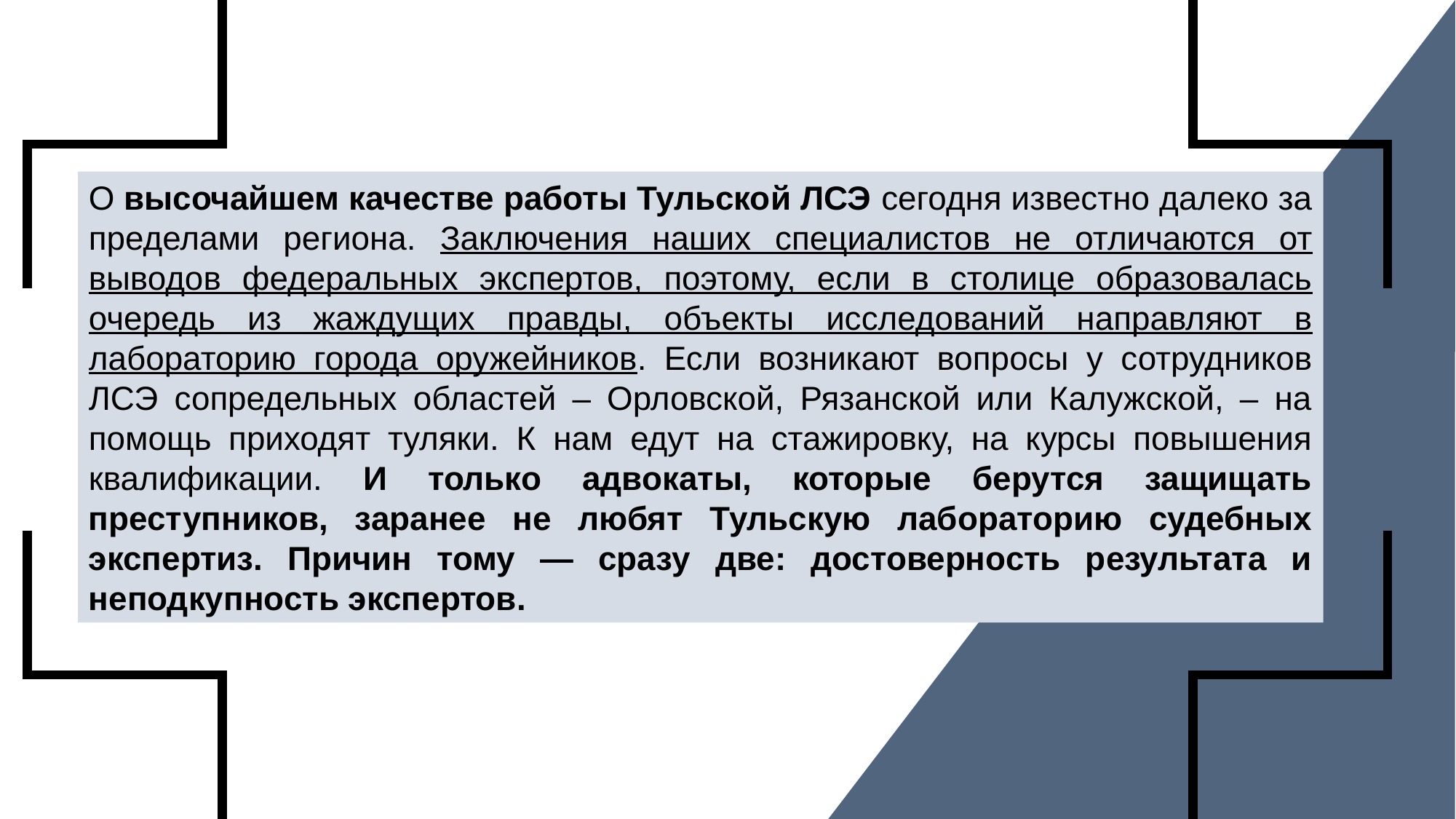

О высочайшем качестве работы Тульской ЛСЭ сегодня известно далеко за пределами региона. Заключения наших специалистов не отличаются от выводов федеральных экспертов, поэтому, если в столице образовалась очередь из жаждущих правды, объекты исследований направляют в лабораторию города оружейников. Если возникают вопросы у сотрудников ЛСЭ сопредельных областей – Орловской, Рязанской или Калужской, – на помощь приходят туляки. К нам едут на стажировку, на курсы повышения квалификации. И только адвокаты, которые берутся защищать преступников, заранее не любят Тульскую лабораторию судебных экспертиз. Причин тому — сразу две: достоверность результата и неподкупность экспертов.